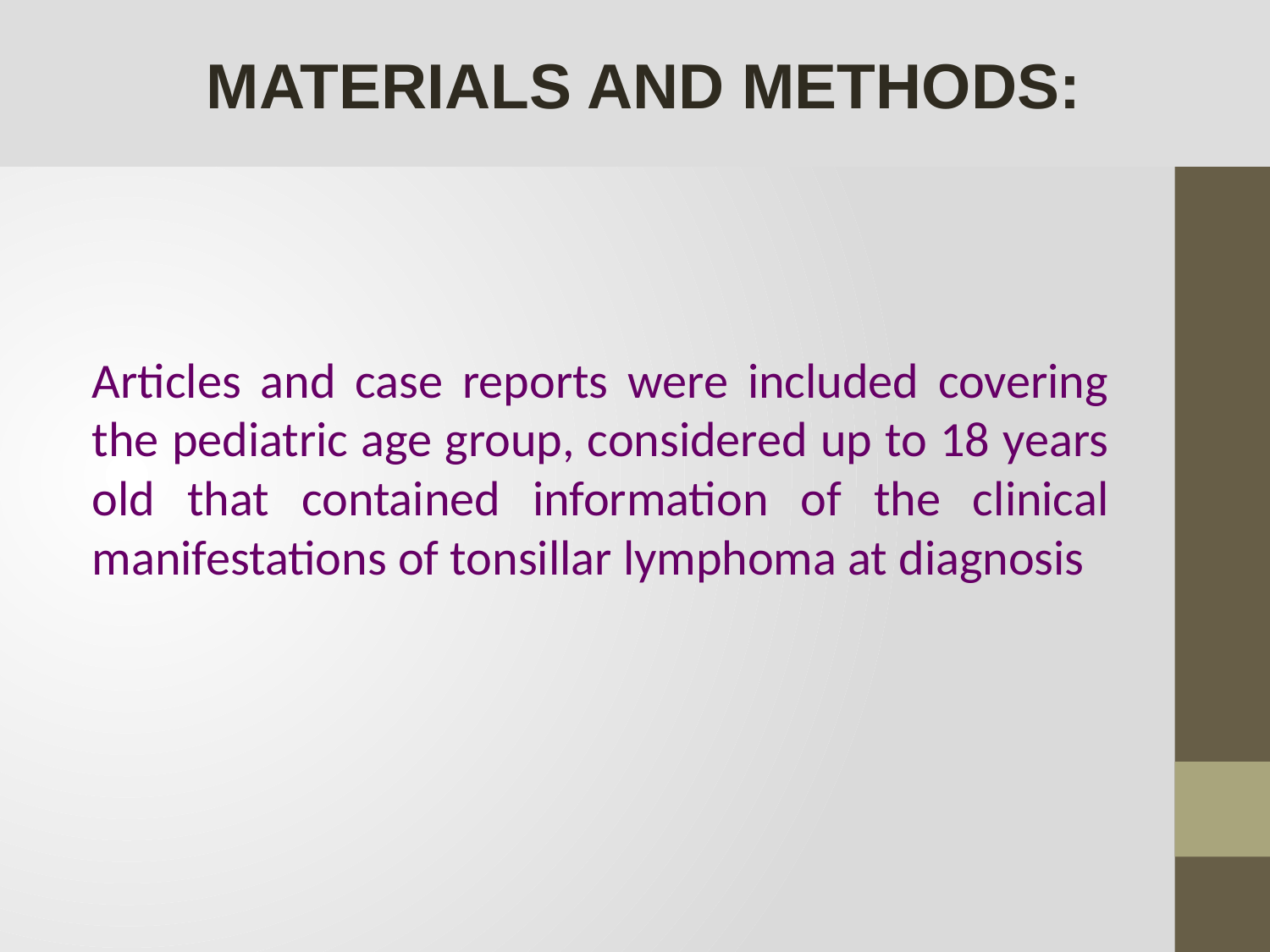

MATERIALS AND METHODS:

Articles and case reports were included covering the pediatric age group, considered up to 18 years old that contained information of the clinical manifestations of tonsillar lymphoma at diagnosis